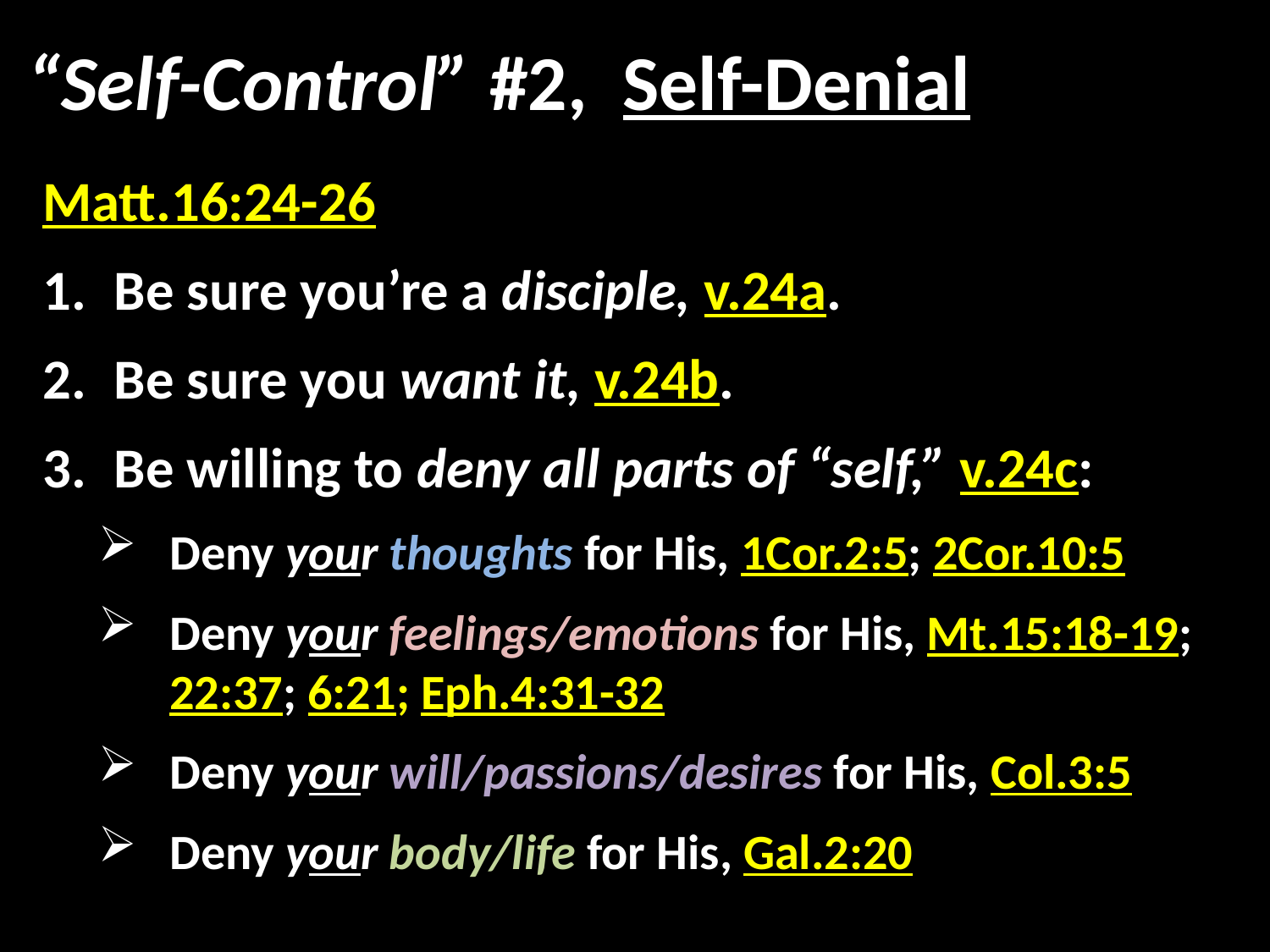

# “Self-Control” #2,  Self-Denial
Matt.16:24-26
Be sure you’re a disciple, v.24a.
Be sure you want it, v.24b.
Be willing to deny all parts of “self,” v.24c:
Deny your thoughts for His, 1Cor.2:5; 2Cor.10:5
Deny your feelings/emotions for His, Mt.15:18-19; 22:37; 6:21; Eph.4:31-32
Deny your will/passions/desires for His, Col.3:5
Deny your body/life for His, Gal.2:20